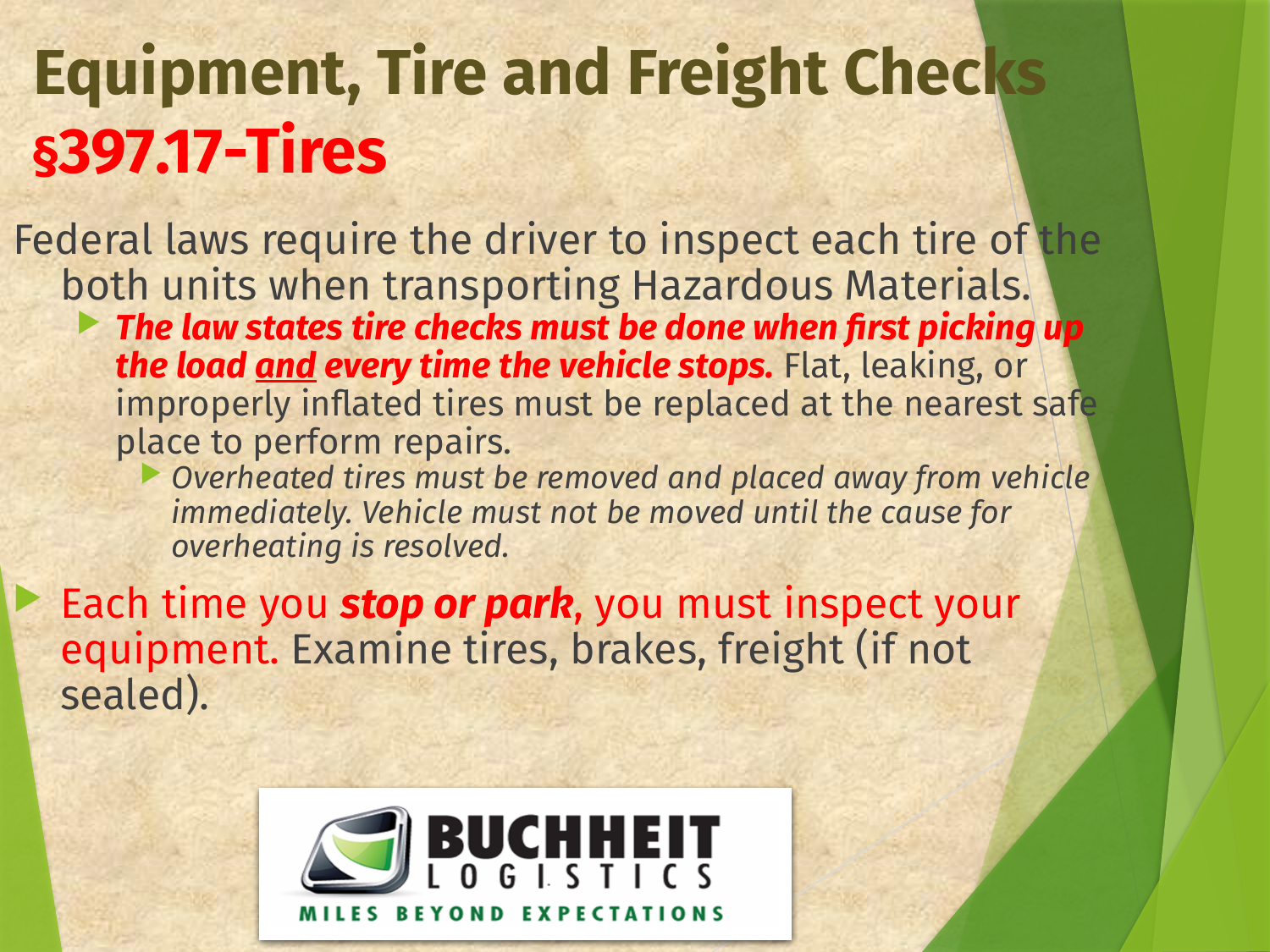

Equipment, Tire and Freight Checks §397.17-Tires
Federal laws require the driver to inspect each tire of the both units when transporting Hazardous Materials.
The law states tire checks must be done when first picking up the load and every time the vehicle stops. Flat, leaking, or improperly inflated tires must be replaced at the nearest safe place to perform repairs.
Overheated tires must be removed and placed away from vehicle immediately. Vehicle must not be moved until the cause for overheating is resolved.
Each time you stop or park, you must inspect your equipment. Examine tires, brakes, freight (if not sealed).